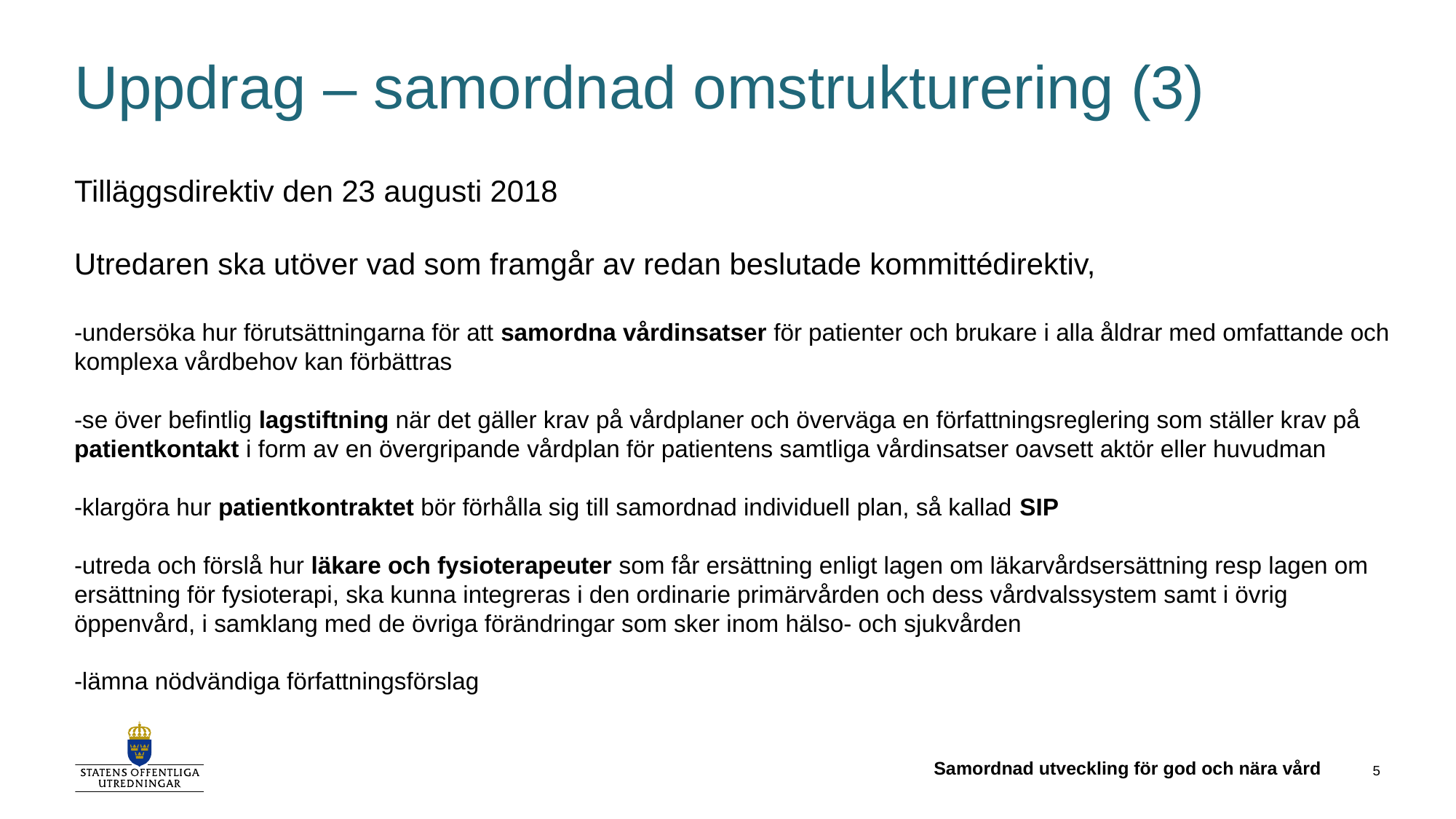

# Uppdrag – samordnad omstrukturering (3)
Tilläggsdirektiv den 23 augusti 2018

Utredaren ska utöver vad som framgår av redan beslutade kommittédirektiv,

-undersöka hur förutsättningarna för att samordna vårdinsatser för patienter och brukare i alla åldrar med omfattande och komplexa vårdbehov kan förbättras

-se över befintlig lagstiftning när det gäller krav på vårdplaner och överväga en författningsreglering som ställer krav på patientkontakt i form av en övergripande vårdplan för patientens samtliga vårdinsatser oavsett aktör eller huvudman

-klargöra hur patientkontraktet bör förhålla sig till samordnad individuell plan, så kallad SIP

-utreda och förslå hur läkare och fysioterapeuter som får ersättning enligt lagen om läkarvårdsersättning resp lagen om ersättning för fysioterapi, ska kunna integreras i den ordinarie primärvården och dess vårdvalssystem samt i övrig öppenvård, i samklang med de övriga förändringar som sker inom hälso- och sjukvården

-lämna nödvändiga författningsförslag

Samordnad utveckling för god och nära vård
5